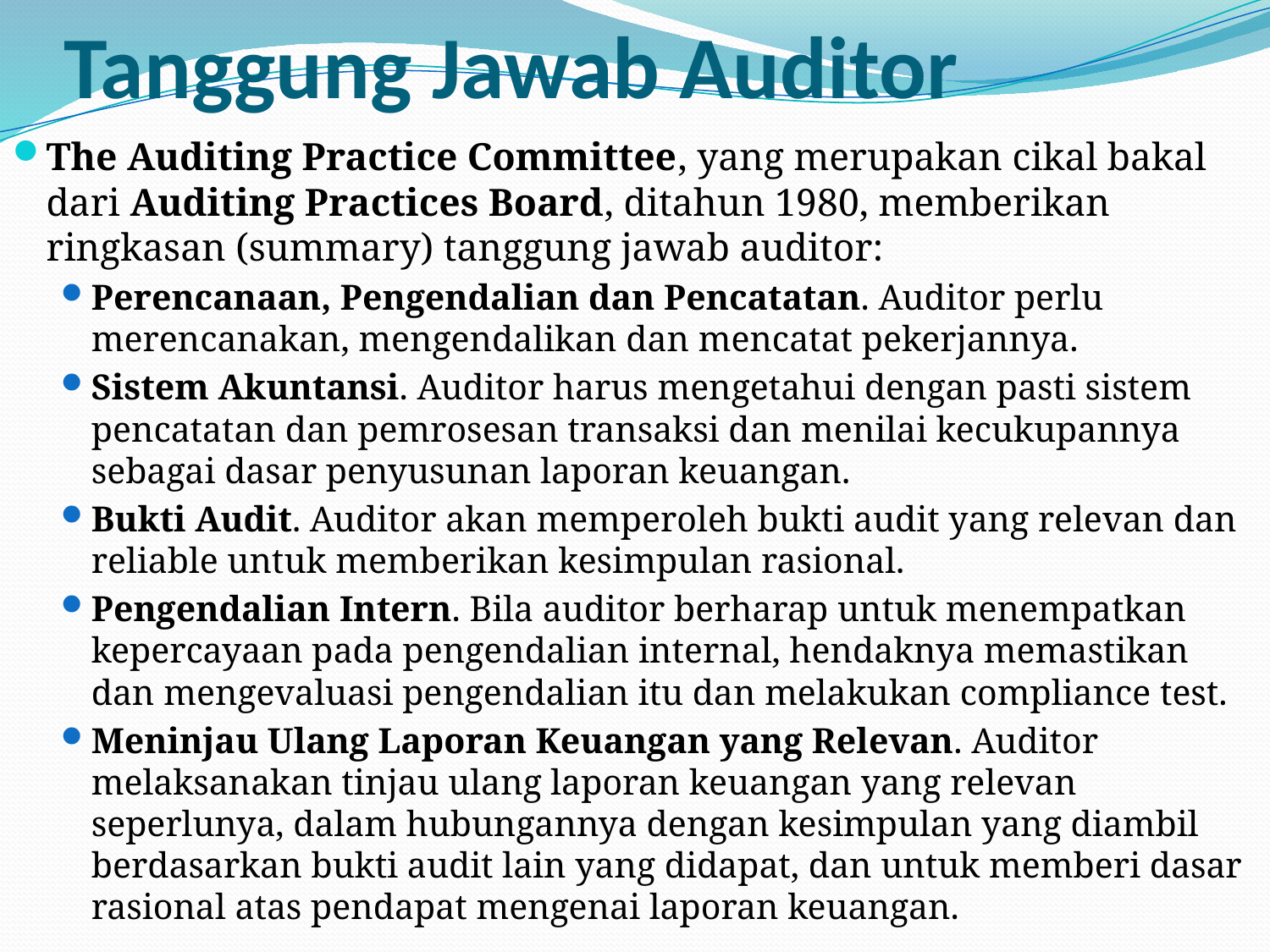

# Tanggung Jawab Auditor
The Auditing Practice Committee, yang merupakan cikal bakal dari Auditing Practices Board, ditahun 1980, memberikan ringkasan (summary) tanggung jawab auditor:
Perencanaan, Pengendalian dan Pencatatan. Auditor perlu merencanakan, mengendalikan dan mencatat pekerjannya.
Sistem Akuntansi. Auditor harus mengetahui dengan pasti sistem pencatatan dan pemrosesan transaksi dan menilai kecukupannya sebagai dasar penyusunan laporan keuangan.
Bukti Audit. Auditor akan memperoleh bukti audit yang relevan dan reliable untuk memberikan kesimpulan rasional.
Pengendalian Intern. Bila auditor berharap untuk menempatkan kepercayaan pada pengendalian internal, hendaknya memastikan dan mengevaluasi pengendalian itu dan melakukan compliance test.
Meninjau Ulang Laporan Keuangan yang Relevan. Auditor melaksanakan tinjau ulang laporan keuangan yang relevan seperlunya, dalam hubungannya dengan kesimpulan yang diambil berdasarkan bukti audit lain yang didapat, dan untuk memberi dasar rasional atas pendapat mengenai laporan keuangan.